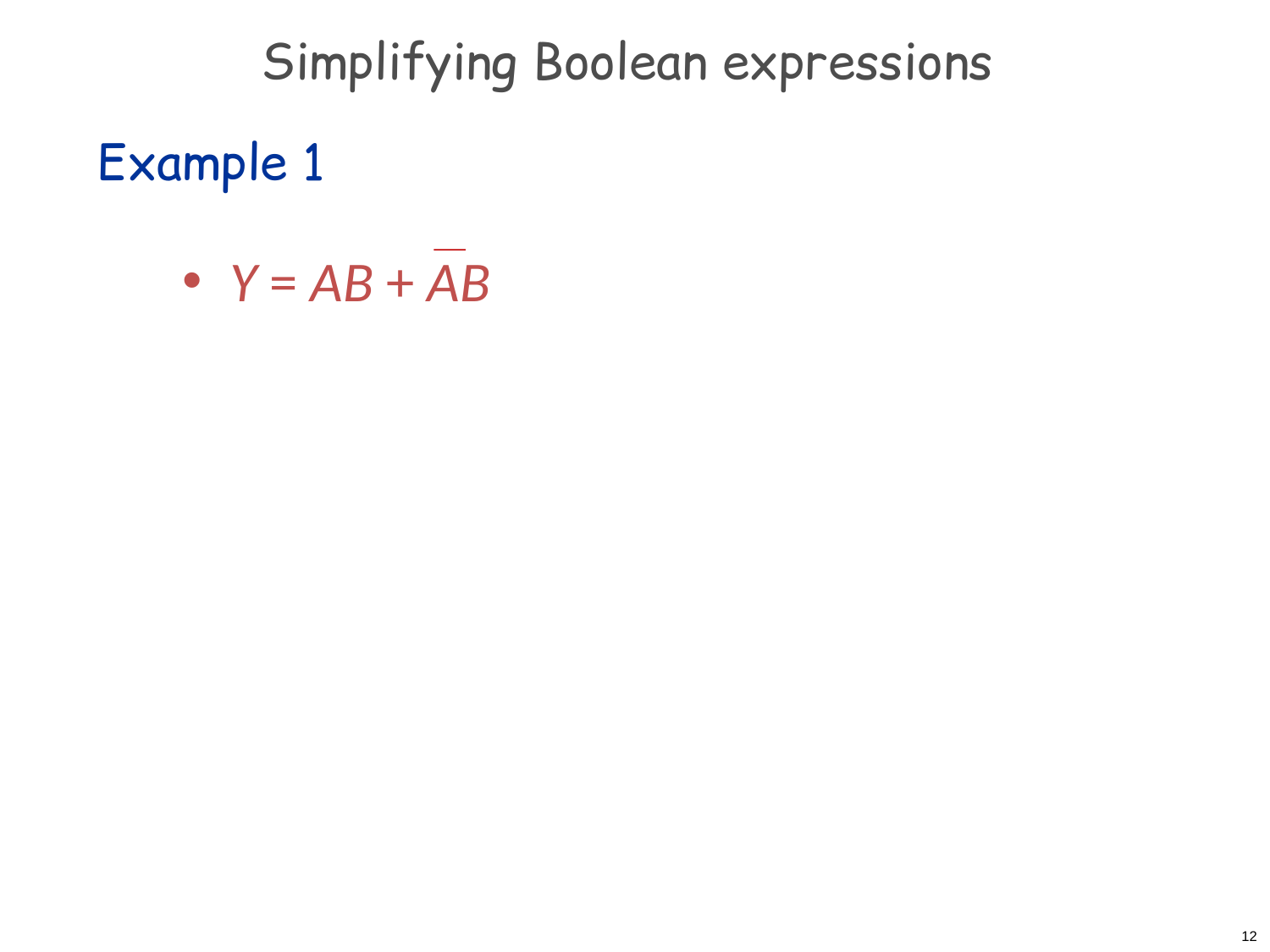

# Simplifying Boolean expressions
Example 1
Y = AB + AB

12